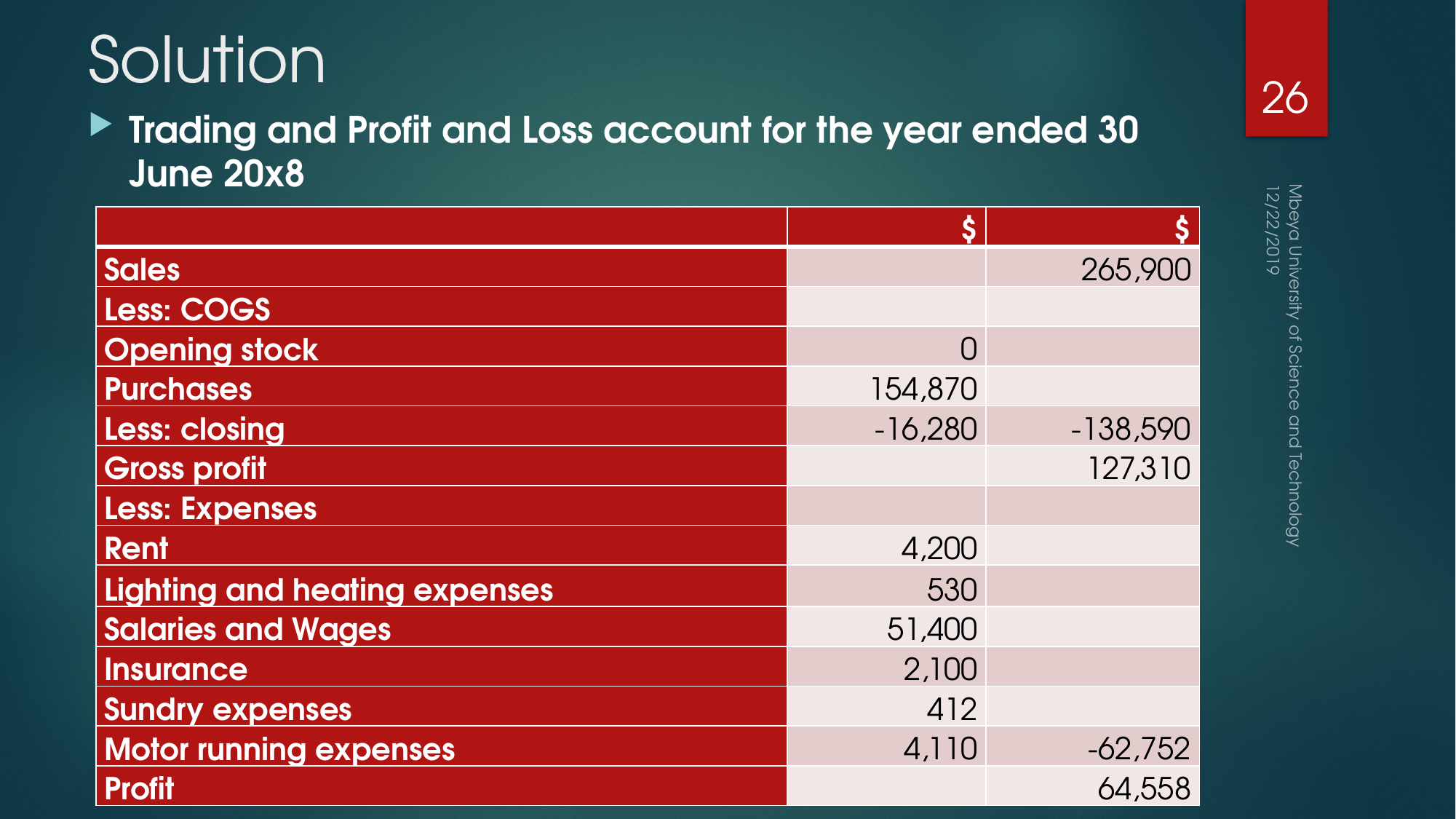

# Solution
26
Trading and Profit and Loss account for the year ended 30 June 20x8

|  | $ | $ |
| --- | --- | --- |
| Sales |  | 265,900 |
| Less: COGS |  |  |
| Opening stock | 0 |  |
| Purchases | 154,870 |  |
| Less: closing | -16,280 | -138,590 |
| Gross profit |  | 127,310 |
| Less: Expenses |  |  |
| Rent | 4,200 |  |
| Lighting and heating expenses | 530 |  |
| Salaries and Wages | 51,400 |  |
| Insurance | 2,100 |  |
| Sundry expenses | 412 |  |
| Motor running expenses | 4,110 | -62,752 |
| Profit |  | 64,558 |
12/22/2019
Mbeya University of Science and Technology